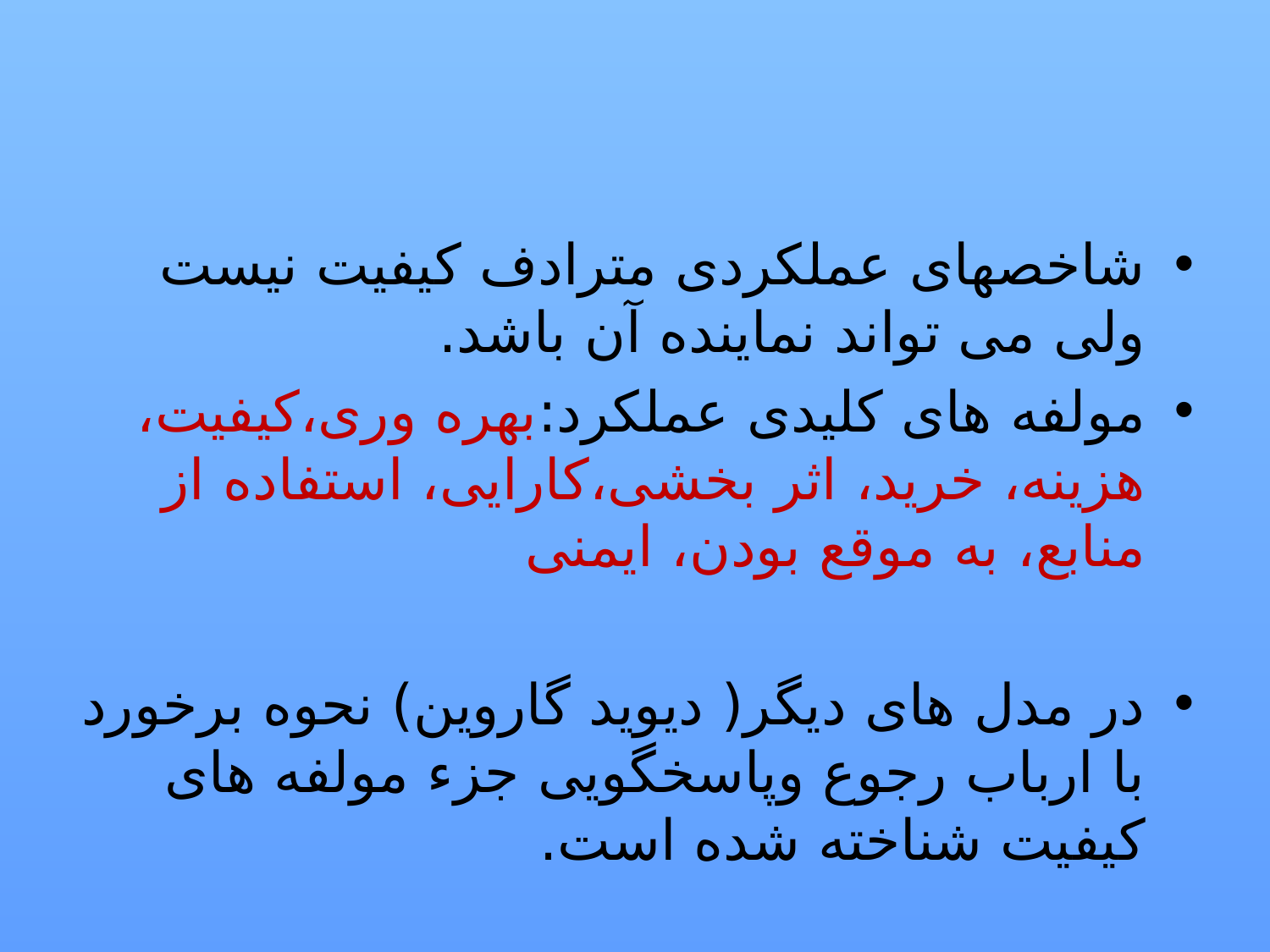

شاخصهای عملکردی مترادف کیفیت نیست ولی می تواند نماینده آن باشد.
مولفه های کلیدی عملکرد:بهره وری،کیفیت، هزینه، خرید، اثر بخشی،کارایی، استفاده از منابع، به موقع بودن، ایمنی

در مدل های دیگر( دیوید گاروین) نحوه برخورد با ارباب رجوع وپاسخگویی جزء مولفه های کیفیت شناخته شده است.